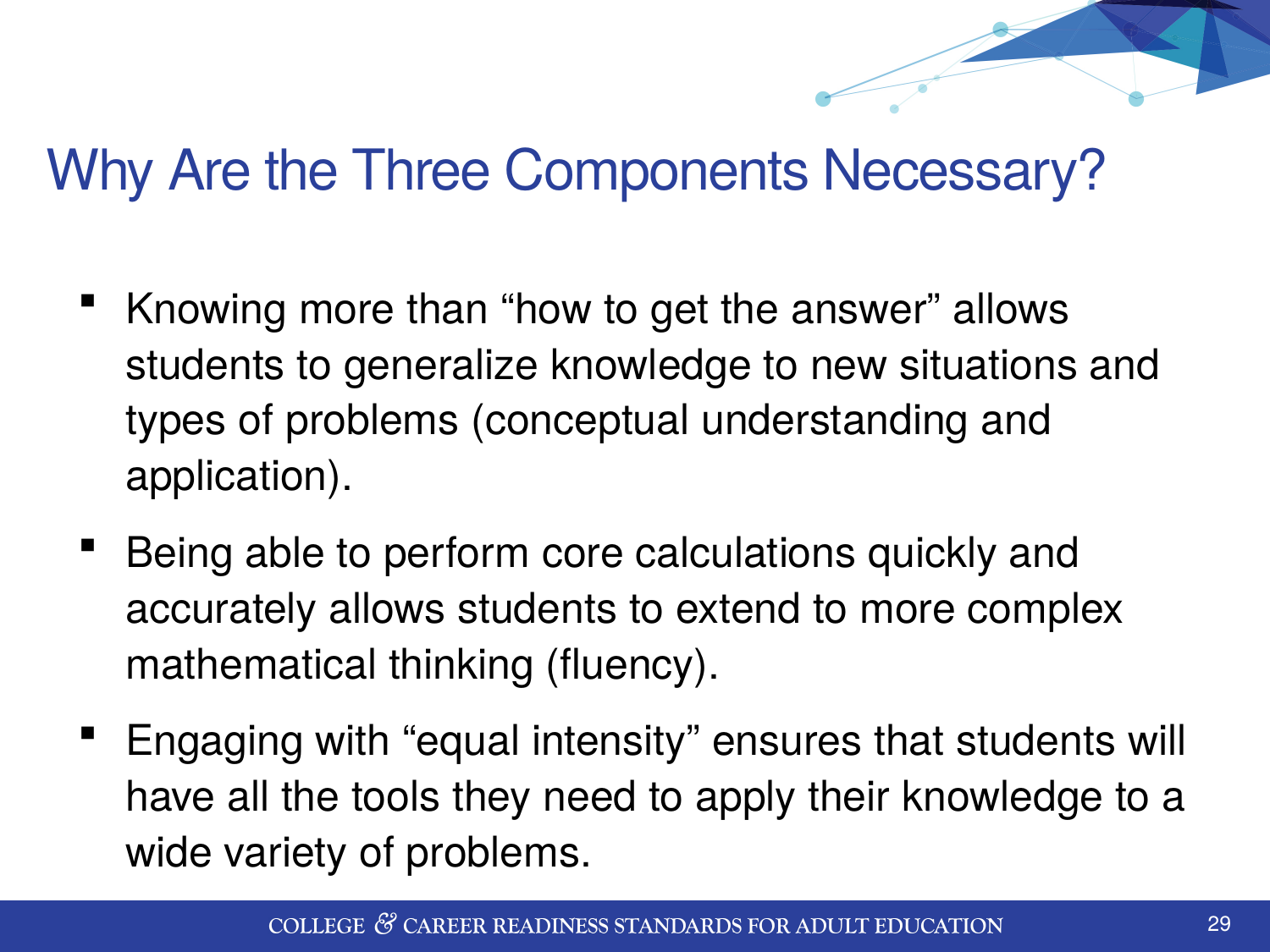

# Why Are the Three Components Necessary?
Knowing more than “how to get the answer” allows students to generalize knowledge to new situations and types of problems (conceptual understanding and application).
Being able to perform core calculations quickly and accurately allows students to extend to more complex mathematical thinking (fluency).
Engaging with “equal intensity” ensures that students will have all the tools they need to apply their knowledge to a wide variety of problems.
29